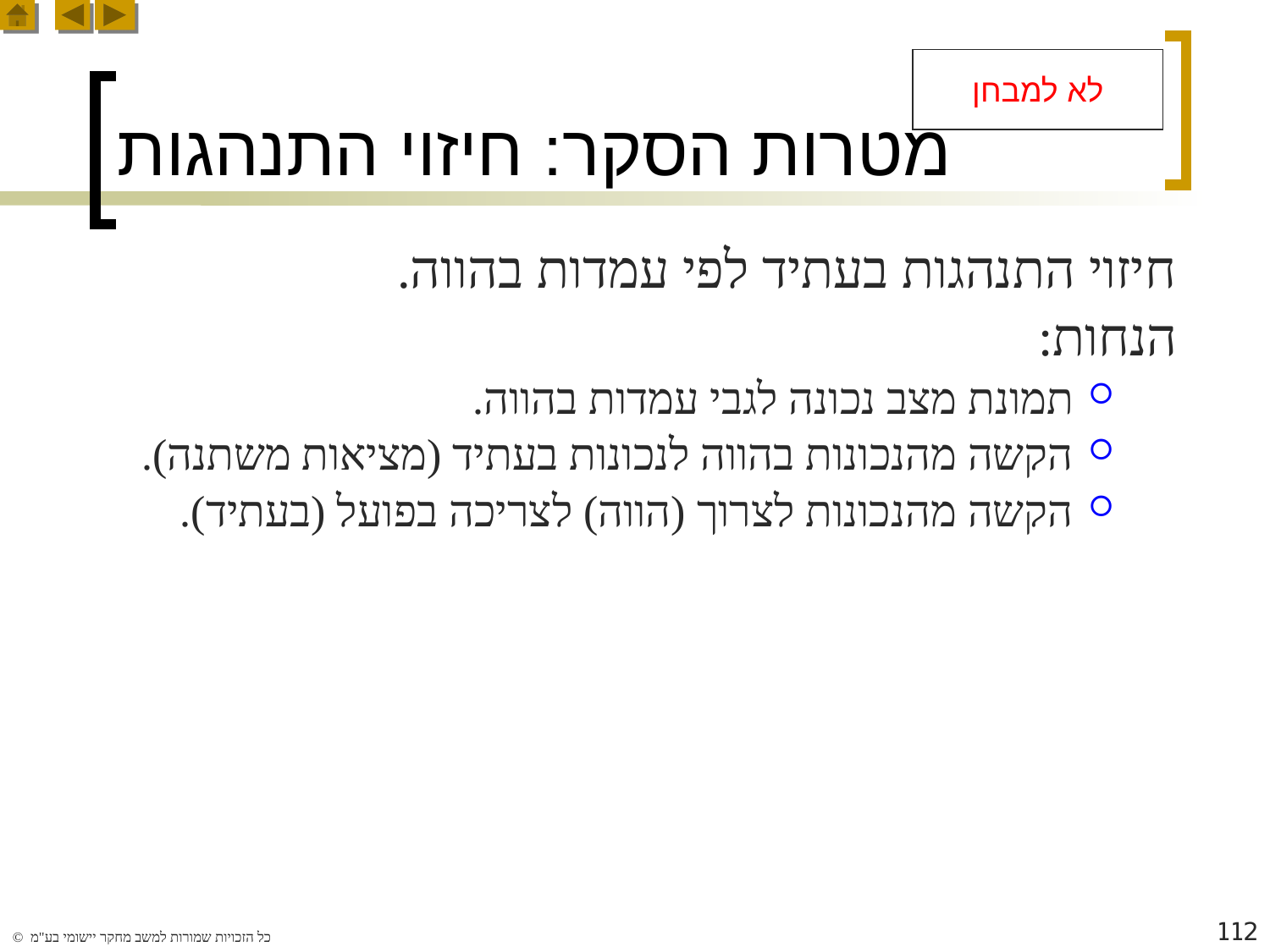

# מטרות הסקר: חיזוי התנהגות
לא למבחן
חיזוי התנהגות בעתיד לפי עמדות בהווה.
הנחות:
תמונת מצב נכונה לגבי עמדות בהווה.
הקשה מהנכונות בהווה לנכונות בעתיד (מציאות משתנה).
הקשה מהנכונות לצרוך (הווה) לצריכה בפועל (בעתיד).
112